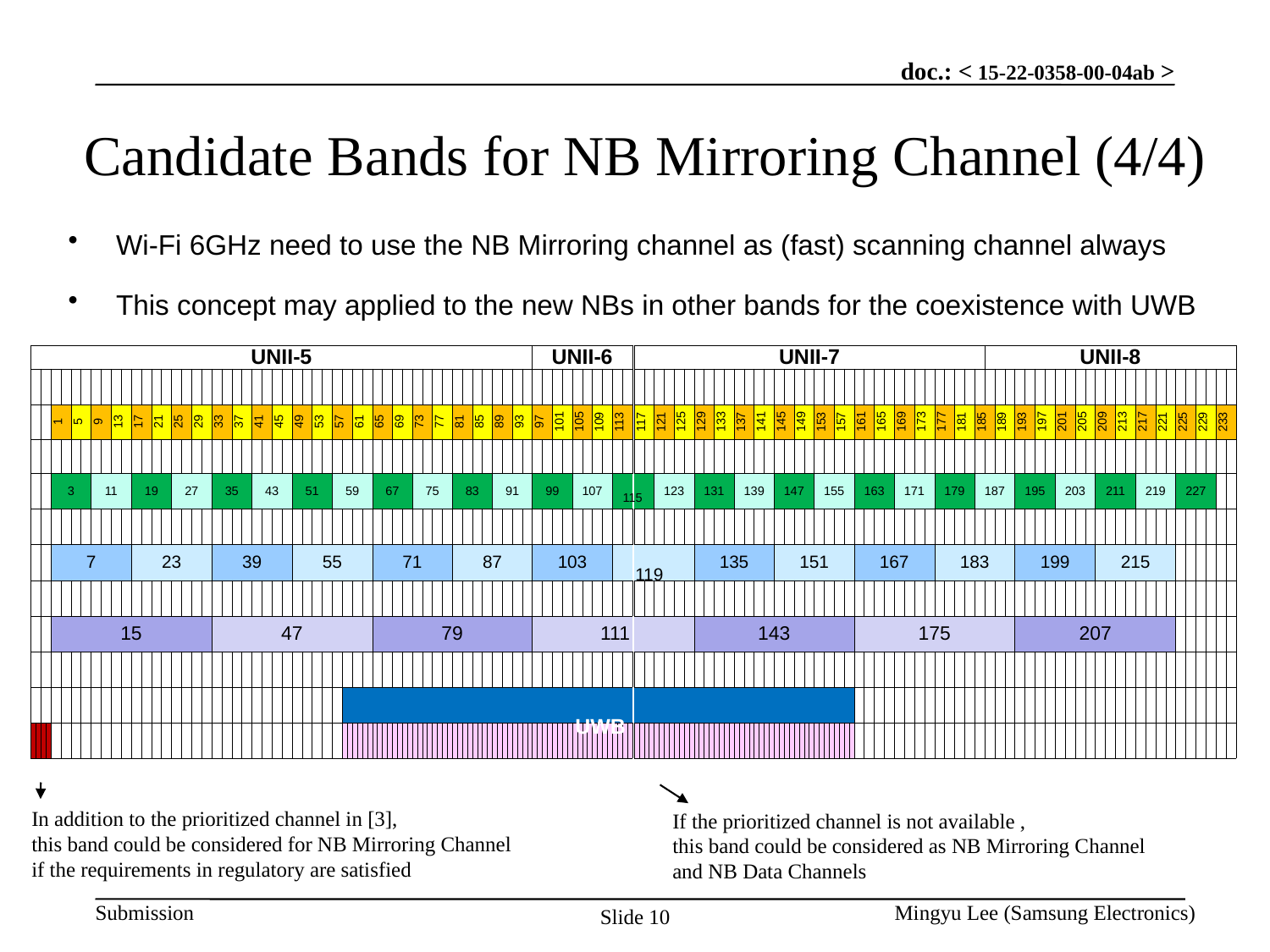

# Candidate Bands for NB Mirroring Channel (4/4)

Wi-Fi 6GHz need to use the NB Mirroring channel as (fast) scanning channel always
This concept may applied to the new NBs in other bands for the coexistence with UWB

| UNII-5 |  |  |  |  |  |  |  |  |  |  |  |  |  |  |  |  |  |  |  |  |  |  |  |  |  |  |  |  |  |  |  |  |  |  |  |  |  |  |  |  |  |  |  |  |  |  |  |  |  |  |  |  |  |  |  |  |  |  |  |  |  |  |  |  |  |  |  |  |  |  | UNII-6 |  |  |  |  |  |  |  |  |  |  |  |  |  |  |  |  |  |  |  |
| --- | --- | --- | --- | --- | --- | --- | --- | --- | --- | --- | --- | --- | --- | --- | --- | --- | --- | --- | --- | --- | --- | --- | --- | --- | --- | --- | --- | --- | --- | --- | --- | --- | --- | --- | --- | --- | --- | --- | --- | --- | --- | --- | --- | --- | --- | --- | --- | --- | --- | --- | --- | --- | --- | --- | --- | --- | --- | --- | --- | --- | --- | --- | --- | --- | --- | --- | --- | --- | --- | --- | --- | --- | --- | --- | --- | --- | --- | --- | --- | --- | --- | --- | --- | --- | --- | --- | --- | --- | --- | --- |
|  |  |  |  |  |  |  |  |  |  |  |  |  |  |  |  |  |  |  |  |  |  |  |  |  |  |  |  |  |  |  |  |  |  |  |  |  |  |  |  |  |  |  |  |  |  |  |  |  |  |  |  |  |  |  |  |  |  |  |  |  |  |  |  |  |  |  |  |  |  |  |  |  |  |  |  |  |  |  |  |  |  |  |  |  |  |  |  |  |  |  |
|  |  |  |  | 1 |  | 5 |  | 9 |  | 13 |  | 17 |  | 21 |  | 25 |  | 29 |  | 33 |  | 37 |  | 41 |  | 45 |  | 49 |  | 53 |  | 57 |  |  | 61 |  |  |  | 65 |  |  |  | 69 |  |  |  | 73 |  |  |  | 77 |  |  |  | 81 |  |  |  | 85 |  |  |  | 89 |  |  |  | 93 |  |  |  | 97 |  |  |  | 101 |  |  |  | 105 |  |  |  | 109 |  |  |  | 113 |  |  |  |
|  |  |  |  |  |  |  |  |  |  |  |  |  |  |  |  |  |  |  |  |  |  |  |  |  |  |  |  |  |  |  |  |  |  |  |  |  |  |  |  |  |  |  |  |  |  |  |  |  |  |  |  |  |  |  |  |  |  |  |  |  |  |  |  |  |  |  |  |  |  |  |  |  |  |  |  |  |  |  |  |  |  |  |  |  |  |  |  |  |  |  |
|  |  |  |  | 3 |  |  |  | 11 |  |  |  | 19 |  |  |  | 27 |  |  |  | 35 |  |  |  | 43 |  |  |  | 51 |  |  |  | 59 |  |  |  |  |  |  | 67 |  |  |  |  |  |  |  | 75 |  |  |  |  |  |  |  | 83 |  |  |  |  |  |  |  | 91 |  |  |  |  |  |  |  | 99 |  |  |  |  |  |  |  | 107 |  |  |  |  |  |  |  |  |  |  |  |
|  |  |  |  |  |  |  |  |  |  |  |  |  |  |  |  |  |  |  |  |  |  |  |  |  |  |  |  |  |  |  |  |  |  |  |  |  |  |  |  |  |  |  |  |  |  |  |  |  |  |  |  |  |  |  |  |  |  |  |  |  |  |  |  |  |  |  |  |  |  |  |  |  |  |  |  |  |  |  |  |  |  |  |  |  |  |  |  |  |  |  |
|  |  |  |  | 7 |  |  |  |  |  |  |  | 23 |  |  |  |  |  |  |  | 39 |  |  |  |  |  |  |  | 55 |  |  |  |  |  |  |  |  |  |  | 71 |  |  |  |  |  |  |  |  |  |  |  |  |  |  |  | 87 |  |  |  |  |  |  |  |  |  |  |  |  |  |  |  | 103 |  |  |  |  |  |  |  |  |  |  |  |  |  |  |  |  |  |  |  |
|  |  |  |  |  |  |  |  |  |  |  |  |  |  |  |  |  |  |  |  |  |  |  |  |  |  |  |  |  |  |  |  |  |  |  |  |  |  |  |  |  |  |  |  |  |  |  |  |  |  |  |  |  |  |  |  |  |  |  |  |  |  |  |  |  |  |  |  |  |  |  |  |  |  |  |  |  |  |  |  |  |  |  |  |  |  |  |  |  |  |  |
|  |  |  |  | 15 |  |  |  |  |  |  |  |  |  |  |  |  |  |  |  | 47 |  |  |  |  |  |  |  |  |  |  |  |  |  |  |  |  |  |  | 79 |  |  |  |  |  |  |  |  |  |  |  |  |  |  |  |  |  |  |  |  |  |  |  |  |  |  |  |  |  |  |  | 111 |  |  |  |  |  |  |  |  |  |  |  |  |  |  |  |  |  |  |  |
|  |  |  |  |  |  |  |  |  |  |  |  |  |  |  |  |  |  |  |  |  |  |  |  |  |  |  |  |  |  |  |  |  |  |  |  |  |  |  |  |  |  |  |  |  |  |  |  |  |  |  |  |  |  |  |  |  |  |  |  |  |  |  |  |  |  |  |  |  |  |  |  |  |  |  |  |  |  |  |  |  |  |  |  |  |  |  |  |  |  |  |
|  |  |  |  |  |  |  |  |  |  |  |  |  |  |  |  |  |  |  |  |  |  |  |  |  |  |  |  |  |  |  |  |  |  |  |  |  |  |  |  |  |  |  |  |  |  |  |  |  |  |  |  |  |  |  |  |  |  |  |  |  |  |  |  |  |  |  |  |  |  |  |  |  |  |  |  |  |  |  |  |  |  |  |  |  |  |  |  |  |  |  |
|  |  |  |  |  |  |  |  |  |  |  |  |  |  |  |  |  |  |  |  |  |  |  |  |  |  |  |  |  |  |  |  |  |  |  |  |  |  |  |  |  |  |  |  |  |  |  |  |  |  |  |  |  |  |  |  |  |  |  |  |  |  |  |  |  |  |  |  |  |  |  |  |  |  |  |  |  |  |  |  |  |  |  |  |  |  |  |  |  |  |  |
| UNII-7 |  |  |  |  |  |  |  |  |  |  |  |  |  |  |  |  |  |  |  |  |  |  |  |  |  |  |  |  |  |  |  |  |  |  |  |  |  |  |  |  |  |  |  |  |  |  |  |  |  |  |  |  |  |  |  |  | UNII-8 |  |  |  |  |  |  |  |  |  |  |  |  |  |  |  |  |  |  |  |  |  |  |  |  |
| --- | --- | --- | --- | --- | --- | --- | --- | --- | --- | --- | --- | --- | --- | --- | --- | --- | --- | --- | --- | --- | --- | --- | --- | --- | --- | --- | --- | --- | --- | --- | --- | --- | --- | --- | --- | --- | --- | --- | --- | --- | --- | --- | --- | --- | --- | --- | --- | --- | --- | --- | --- | --- | --- | --- | --- | --- | --- | --- | --- | --- | --- | --- | --- | --- | --- | --- | --- | --- | --- | --- | --- | --- | --- | --- | --- | --- | --- | --- | --- | --- | --- |
|  |  |  |  |  |  |  |  |  |  |  |  |  |  |  |  |  |  |  |  |  |  |  |  |  |  |  |  |  |  |  |  |  |  |  |  |  |  |  |  |  |  |  |  |  |  |  |  |  |  |  |  |  |  |  |  |  |  |  |  |  |  |  |  |  |  |  |  |  |  |  |  |  |  |  |  |  |  |  |  |  |  |
| 117 |  |  |  | 121 |  |  |  | 125 |  |  |  | 129 |  |  |  | 133 |  |  |  | 137 |  |  |  | 141 |  |  |  | 145 |  |  |  | 149 |  |  |  | 153 |  |  |  | 157 |  |  |  | 161 |  | 165 |  | 169 |  | 173 |  | 177 |  | 181 |  | 185 |  | 189 |  | 193 |  | 197 |  | 201 |  | 205 |  | 209 |  | 213 |  | 217 |  | 221 |  | 225 |  | 229 |  | 233 |  |
|  |  |  |  |  |  |  |  |  |  |  |  |  |  |  |  |  |  |  |  |  |  |  |  |  |  |  |  |  |  |  |  |  |  |  |  |  |  |  |  |  |  |  |  |  |  |  |  |  |  |  |  |  |  |  |  |  |  |  |  |  |  |  |  |  |  |  |  |  |  |  |  |  |  |  |  |  |  |  |  |  |  |
|  |  |  |  | 123 |  |  |  |  |  |  |  | 131 |  |  |  |  |  |  |  | 139 |  |  |  |  |  |  |  | 147 |  |  |  |  |  |  |  | 155 |  |  |  |  |  |  |  | 163 |  |  |  | 171 |  |  |  | 179 |  |  |  | 187 |  |  |  | 195 |  |  |  | 203 |  |  |  | 211 |  |  |  | 219 |  |  |  | 227 |  |  |  |  |  |
|  |  |  |  |  |  |  |  |  |  |  |  |  |  |  |  |  |  |  |  |  |  |  |  |  |  |  |  |  |  |  |  |  |  |  |  |  |  |  |  |  |  |  |  |  |  |  |  |  |  |  |  |  |  |  |  |  |  |  |  |  |  |  |  |  |  |  |  |  |  |  |  |  |  |  |  |  |  |  |  |  |  |
|  |  |  |  |  |  |  |  |  |  |  |  | 135 |  |  |  |  |  |  |  |  |  |  |  |  |  |  |  | 151 |  |  |  |  |  |  |  |  |  |  |  |  |  |  |  | 167 |  |  |  |  |  |  |  | 183 |  |  |  |  |  |  |  | 199 |  |  |  |  |  |  |  | 215 |  |  |  |  |  |  |  |  |  |  |  |  |  |
|  |  |  |  |  |  |  |  |  |  |  |  |  |  |  |  |  |  |  |  |  |  |  |  |  |  |  |  |  |  |  |  |  |  |  |  |  |  |  |  |  |  |  |  |  |  |  |  |  |  |  |  |  |  |  |  |  |  |  |  |  |  |  |  |  |  |  |  |  |  |  |  |  |  |  |  |  |  |  |  |  |  |
|  |  |  |  |  |  |  |  |  |  |  |  | 143 |  |  |  |  |  |  |  |  |  |  |  |  |  |  |  |  |  |  |  |  |  |  |  |  |  |  |  |  |  |  |  | 175 |  |  |  |  |  |  |  |  |  |  |  |  |  |  |  | 207 |  |  |  |  |  |  |  |  |  |  |  |  |  |  |  |  |  |  |  |  |  |
|  |  |  |  |  |  |  |  |  |  |  |  |  |  |  |  |  |  |  |  |  |  |  |  |  |  |  |  |  |  |  |  |  |  |  |  |  |  |  |  |  |  |  |  |  |  |  |  |  |  |  |  |  |  |  |  |  |  |  |  |  |  |  |  |  |  |  |  |  |  |  |  |  |  |  |  |  |  |  |  |  |  |
|  |  |  |  |  |  |  |  |  |  |  |  |  |  |  |  |  |  |  |  |  |  |  |  |  |  |  |  |  |  |  |  |  |  |  |  |  |  |  |  |  |  |  |  |  |  |  |  |  |  |  |  |  |  |  |  |  |  |  |  |  |  |  |  |  |  |  |  |  |  |  |  |  |  |  |  |  |  |  |  |  |  |
|  |  |  |  |  |  |  |  |  |  |  |  |  |  |  |  |  |  |  |  |  |  |  |  |  |  |  |  |  |  |  |  |  |  |  |  |  |  |  |  |  |  |  |  |  |  |  |  |  |  |  |  |  |  |  |  |  |  |  |  |  |  |  |  |  |  |  |  |  |  |  |  |  |  |  |  |  |  |  |  |  |  |
115
119
UWB
In addition to the prioritized channel in [3],
this band could be considered for NB Mirroring Channel
if the requirements in regulatory are satisfied
If the prioritized channel is not available ,
this band could be considered as NB Mirroring Channel
and NB Data Channels
Mingyu Lee (Samsung Electronics)
Slide 10